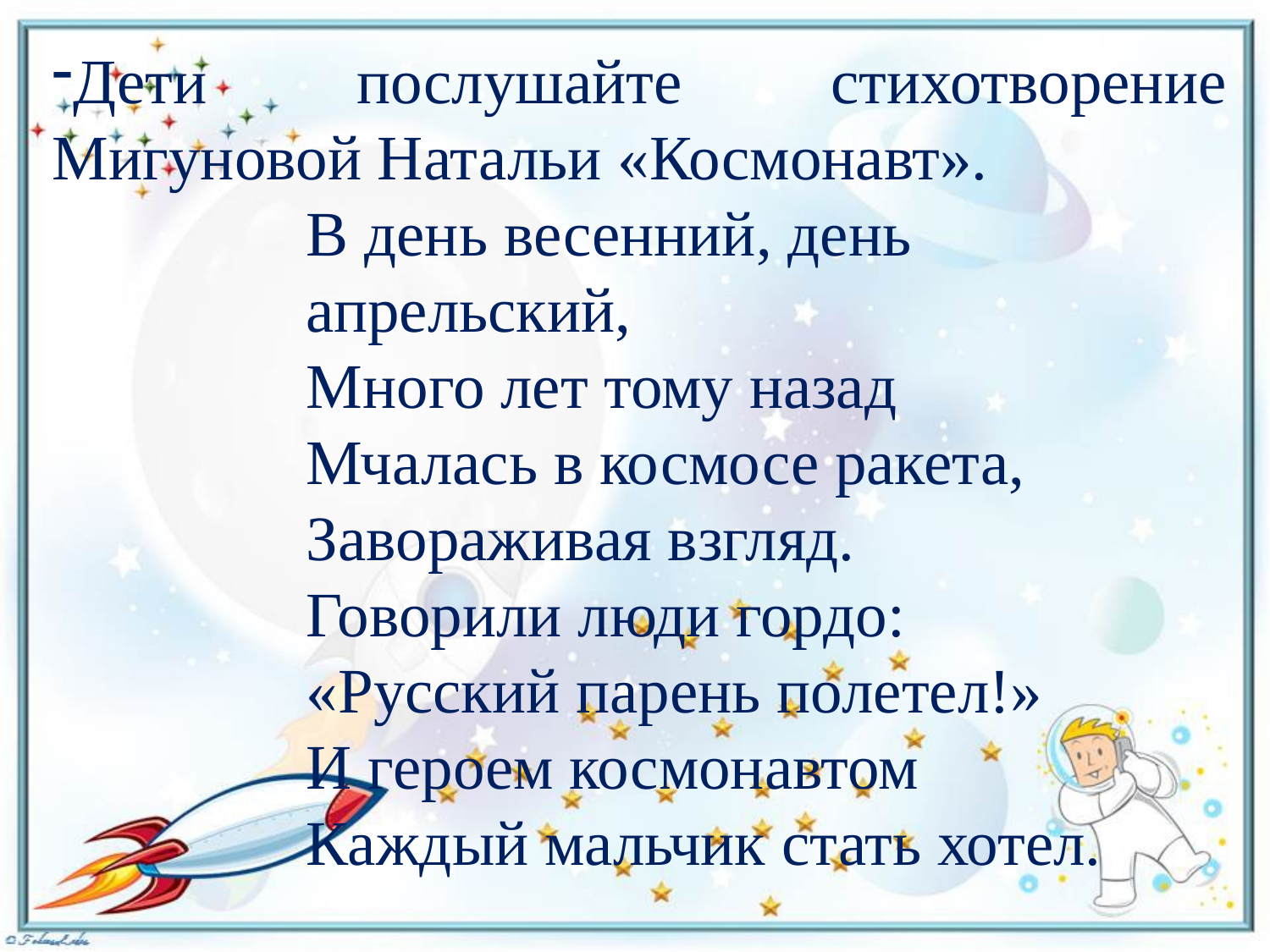

Дети послушайте стихотворение Мигуновой Натальи «Космонавт».
		В день весенний, день 					апрельский,
		Много лет тому назад
		Мчалась в космосе ракета,
		Завораживая взгляд.
		Говорили люди гордо:
		«Русский парень полетел!»
		И героем космонавтом
		Каждый мальчик стать хотел.